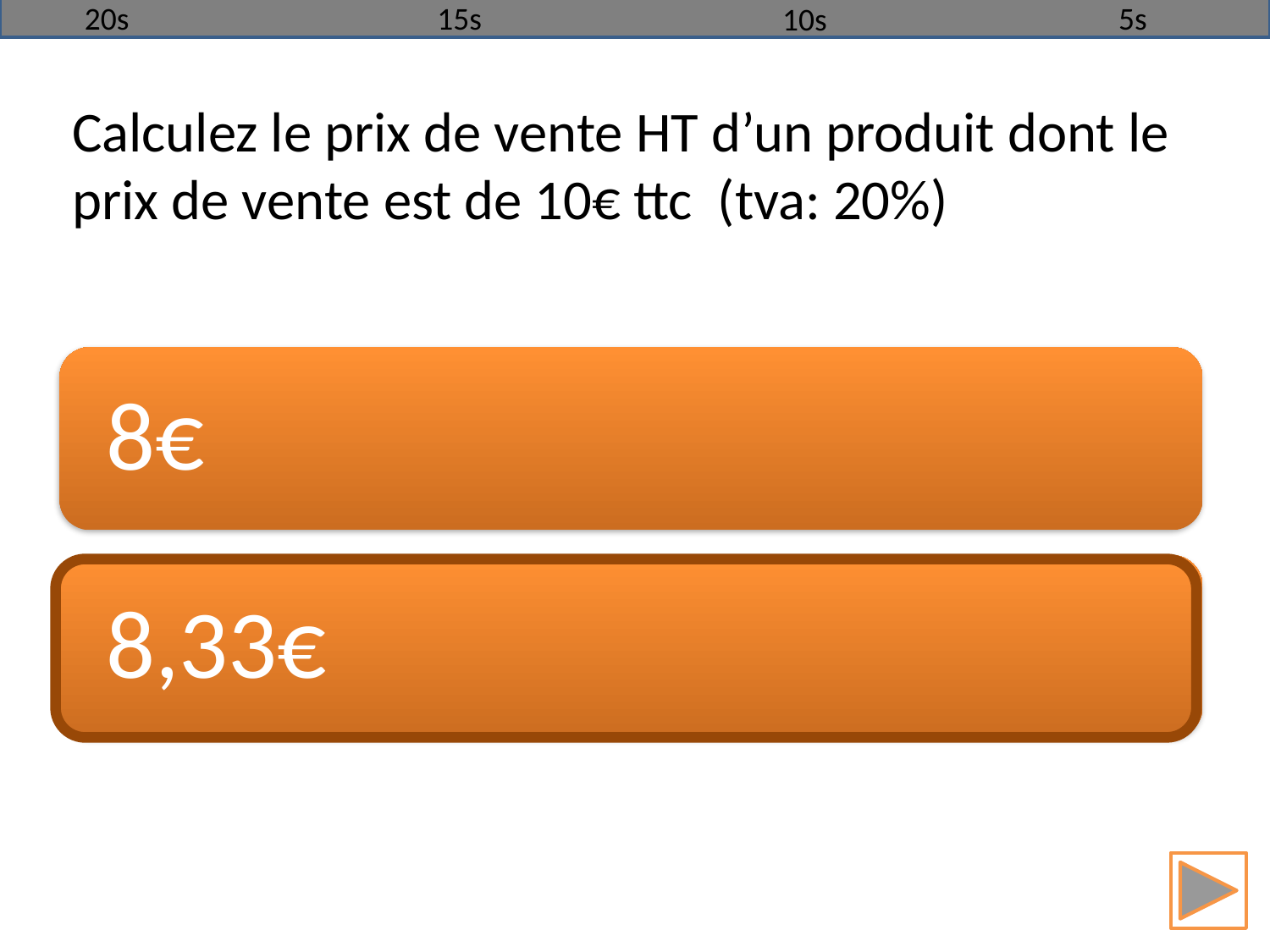

20s
15s
5s
10s

Calculez le prix de vente HT d’un produit dont le prix de vente est de 10€ ttc  (tva: 20%)

8€
8,33€